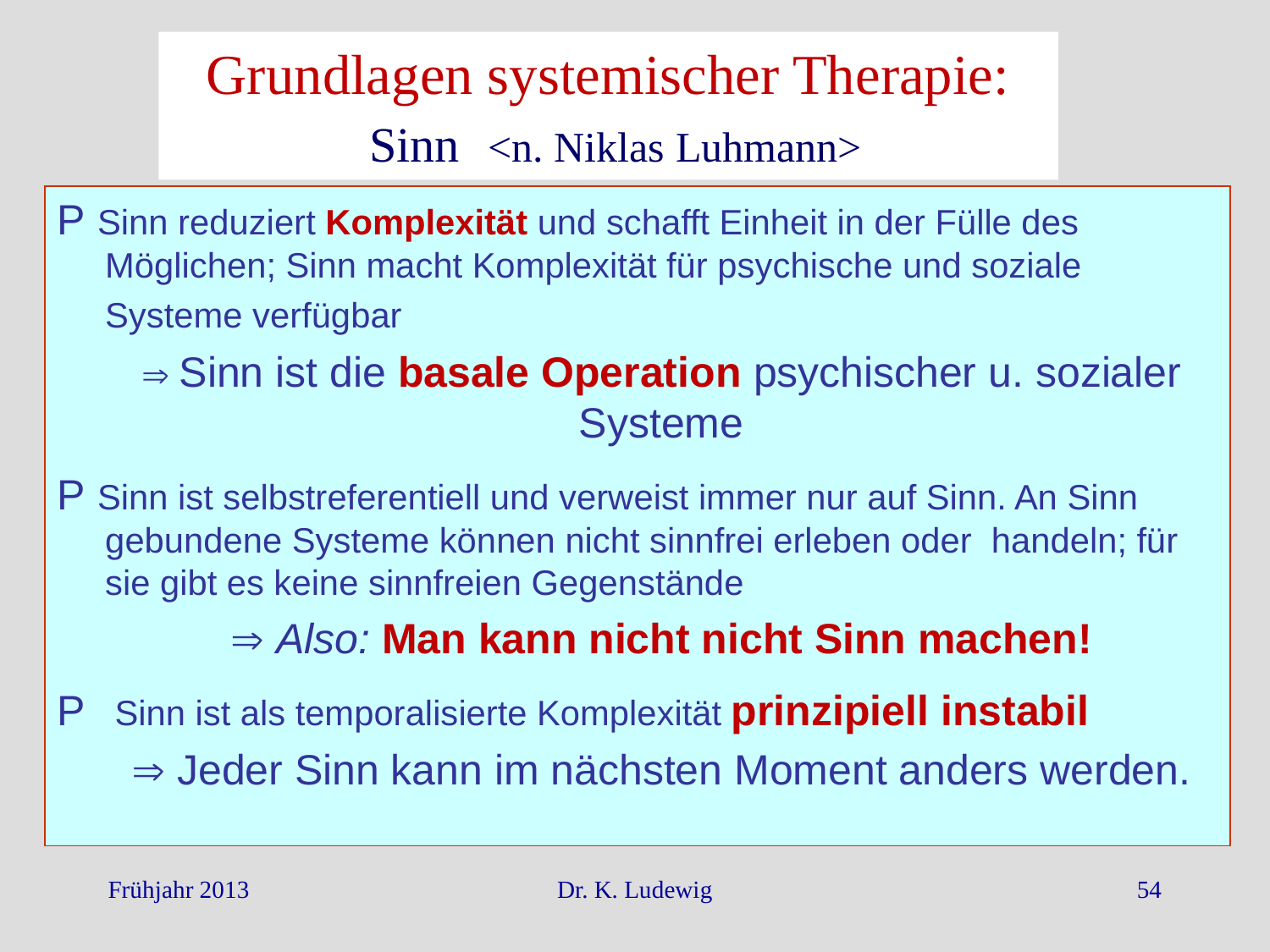

Grundlagen systemischer Therapie:
 Sinn  <n. Niklas Luhmann>
P Sinn reduziert Komplexität und schafft Einheit in der Fülle des Möglichen; Sinn macht Komplexität für psychische und soziale Systeme verfügbar
	⇒ Sinn ist die basale Operation psychischer u. sozialer Systeme
P Sinn ist selbstreferentiell und verweist immer nur auf Sinn. An Sinn gebundene Systeme können nicht sinnfrei erleben oder  handeln; für sie gibt es keine sinnfreien Gegenstände
	⇒ Also: Man kann nicht nicht Sinn machen!
P	 Sinn ist als temporalisierte Komplexität prinzipiell instabil
	⇒ Jeder Sinn kann im nächsten Moment anders werden.
Frühjahr 2013
Dr. K. Ludewig
54